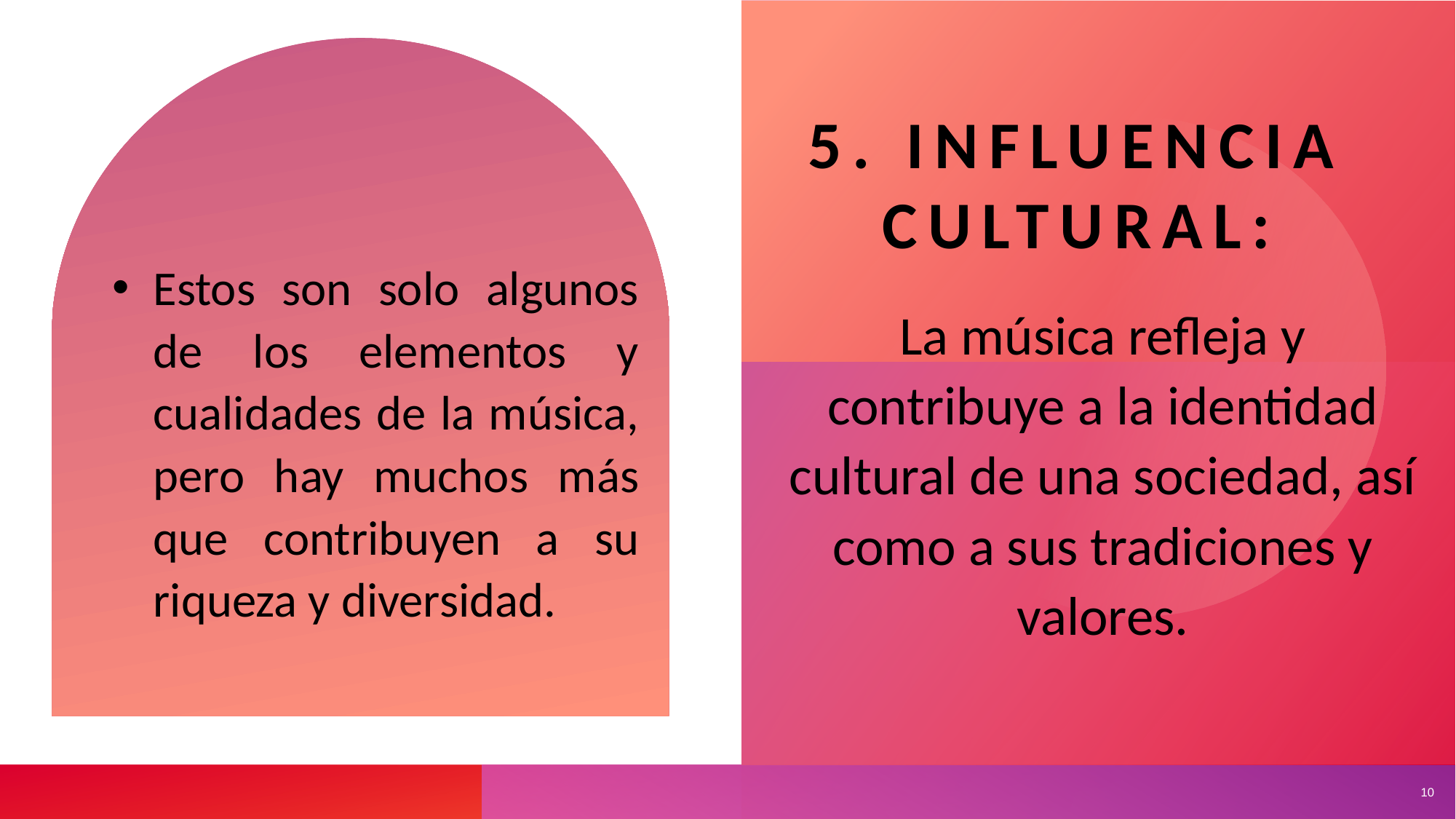

# 5. Influencia cultural:
Estos son solo algunos de los elementos y cualidades de la música, pero hay muchos más que contribuyen a su riqueza y diversidad.
La música refleja y contribuye a la identidad cultural de una sociedad, así como a sus tradiciones y valores.
10